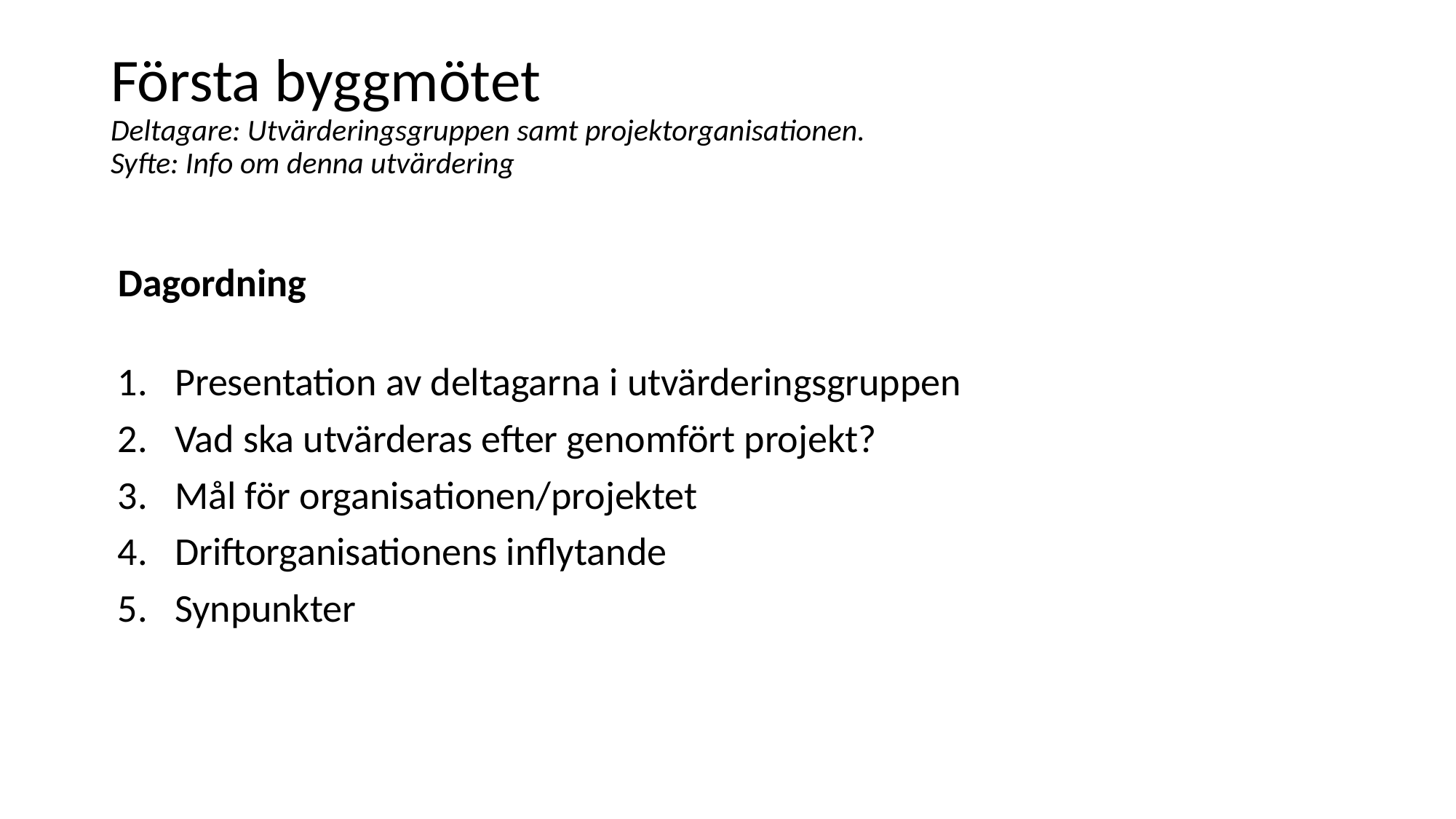

Första byggmötet
Deltagare: Utvärderingsgruppen samt projektorganisationen.
Syfte: Info om denna utvärdering

Dagordning
Presentation av deltagarna i utvärderingsgruppen
Vad ska utvärderas efter genomfört projekt?
Mål för organisationen/projektet
Driftorganisationens inflytande
Synpunkter